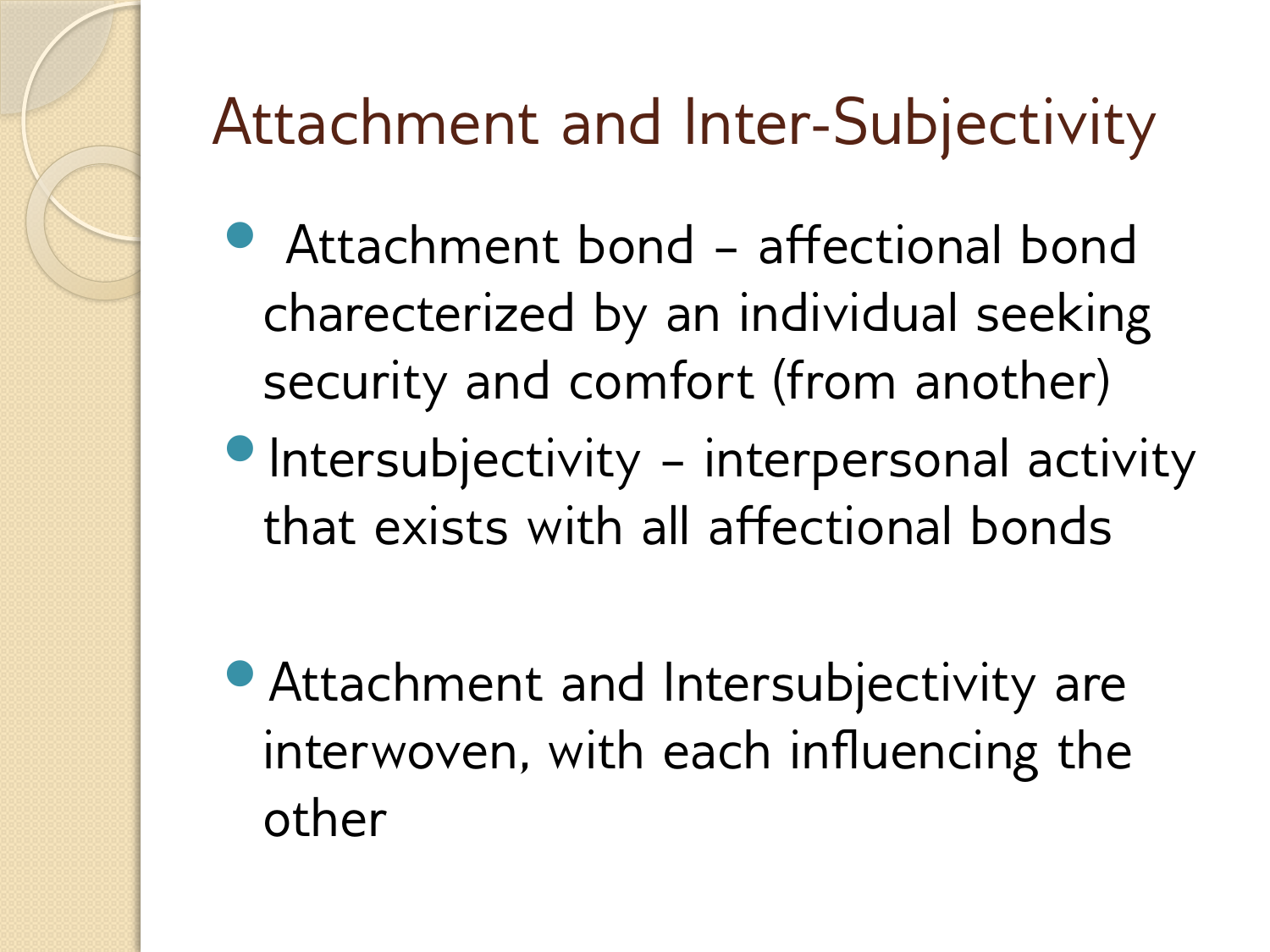

# Attachment and Inter-Subjectivity
 Attachment bond – affectional bond charecterized by an individual seeking security and comfort (from another)
Intersubjectivity – interpersonal activity that exists with all affectional bonds

Attachment and Intersubjectivity are interwoven, with each influencing the other